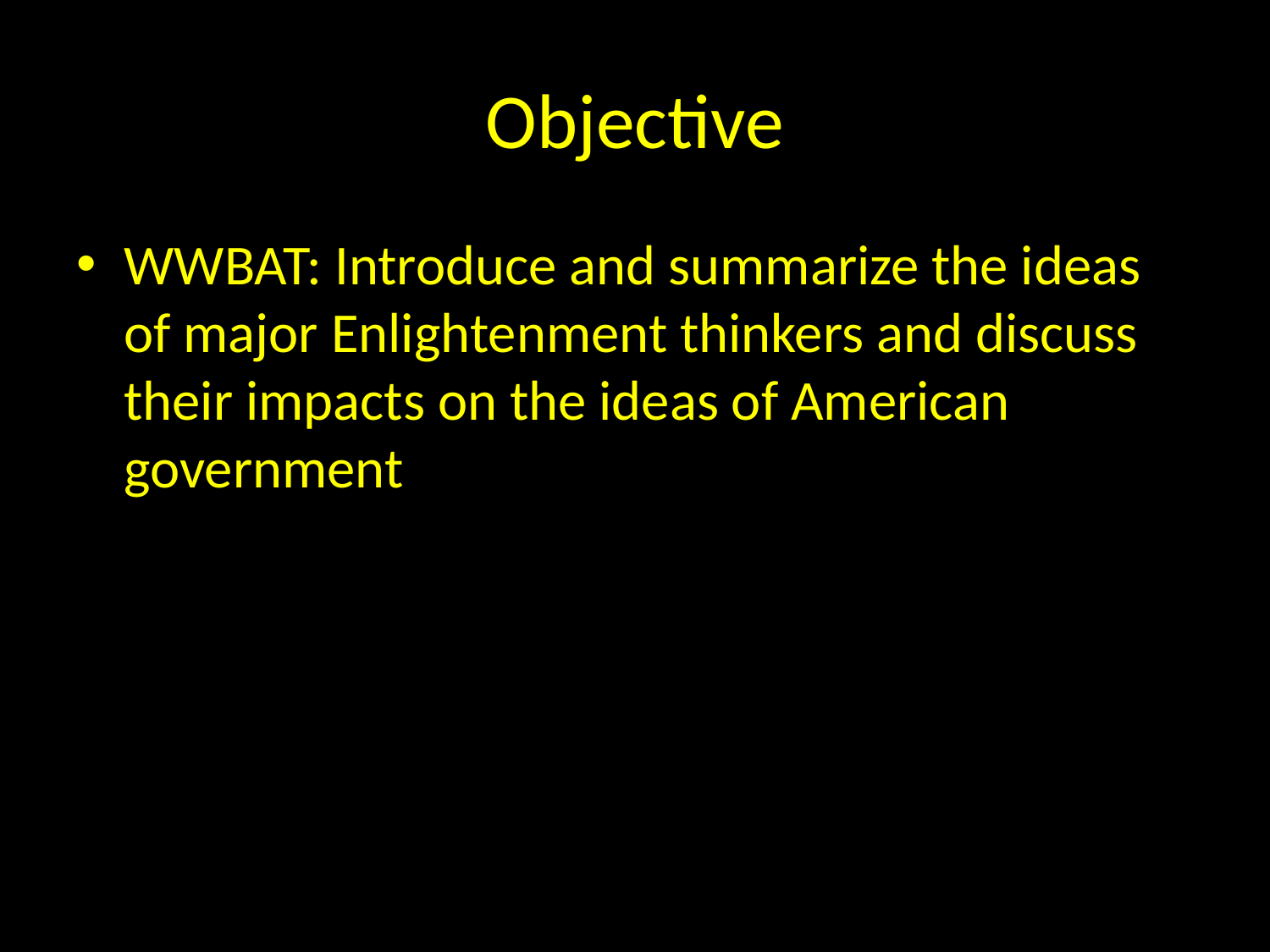

# Objective
WWBAT: Introduce and summarize the ideas of major Enlightenment thinkers and discuss their impacts on the ideas of American government